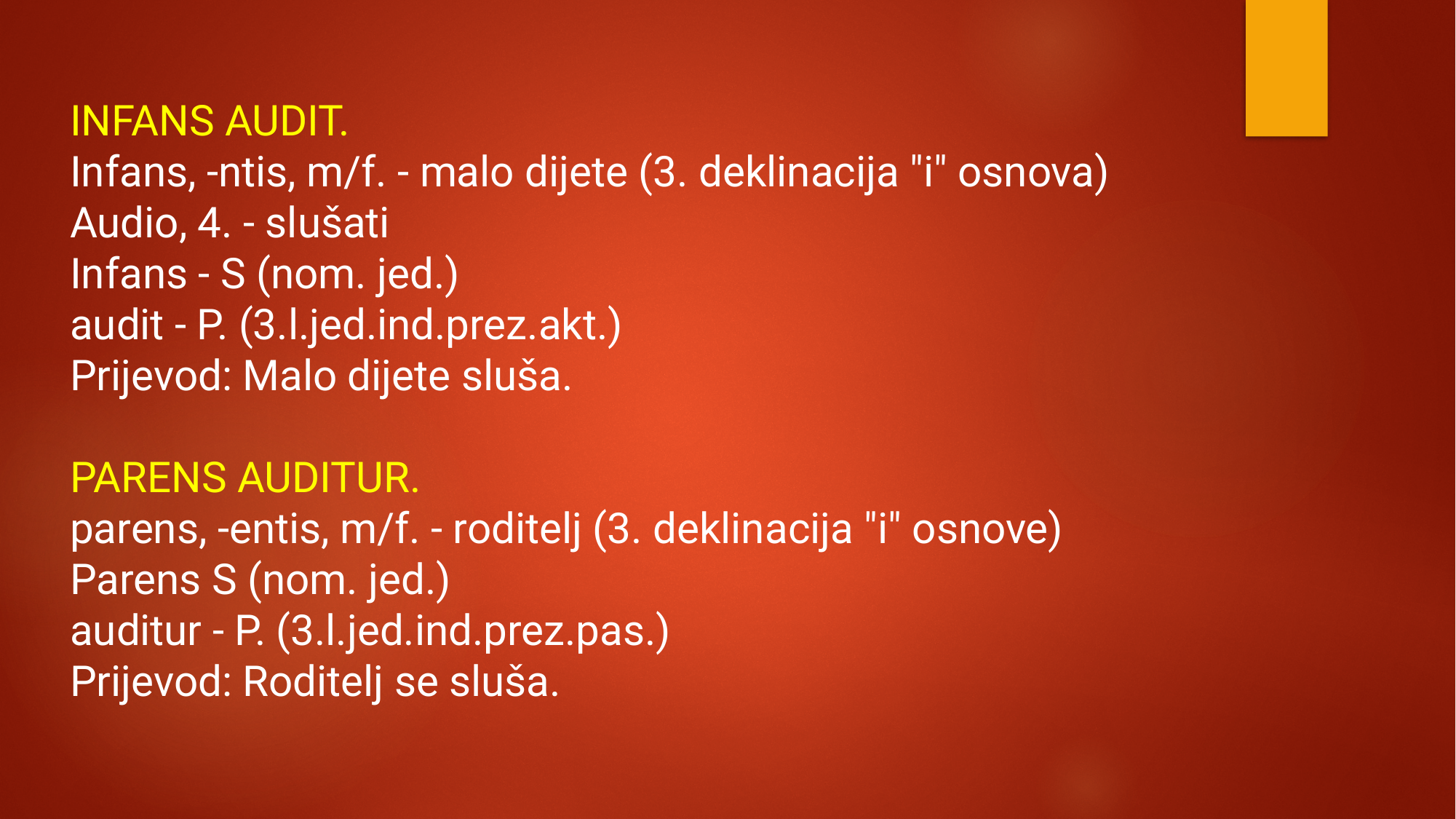

INFANS AUDIT.
Infans, -ntis, m/f. - malo dijete (3. deklinacija "i" osnova)
Audio, 4. - slušati
Infans - S (nom. jed.)
audit - P. (3.l.jed.ind.prez.akt.)
Prijevod: Malo dijete sluša.
PARENS AUDITUR.  
parens, -entis, m/f. - roditelj (3. deklinacija "i" osnove)
Parens S (nom. jed.)
auditur - P. (3.l.jed.ind.prez.pas.)
Prijevod: Roditelj se sluša.